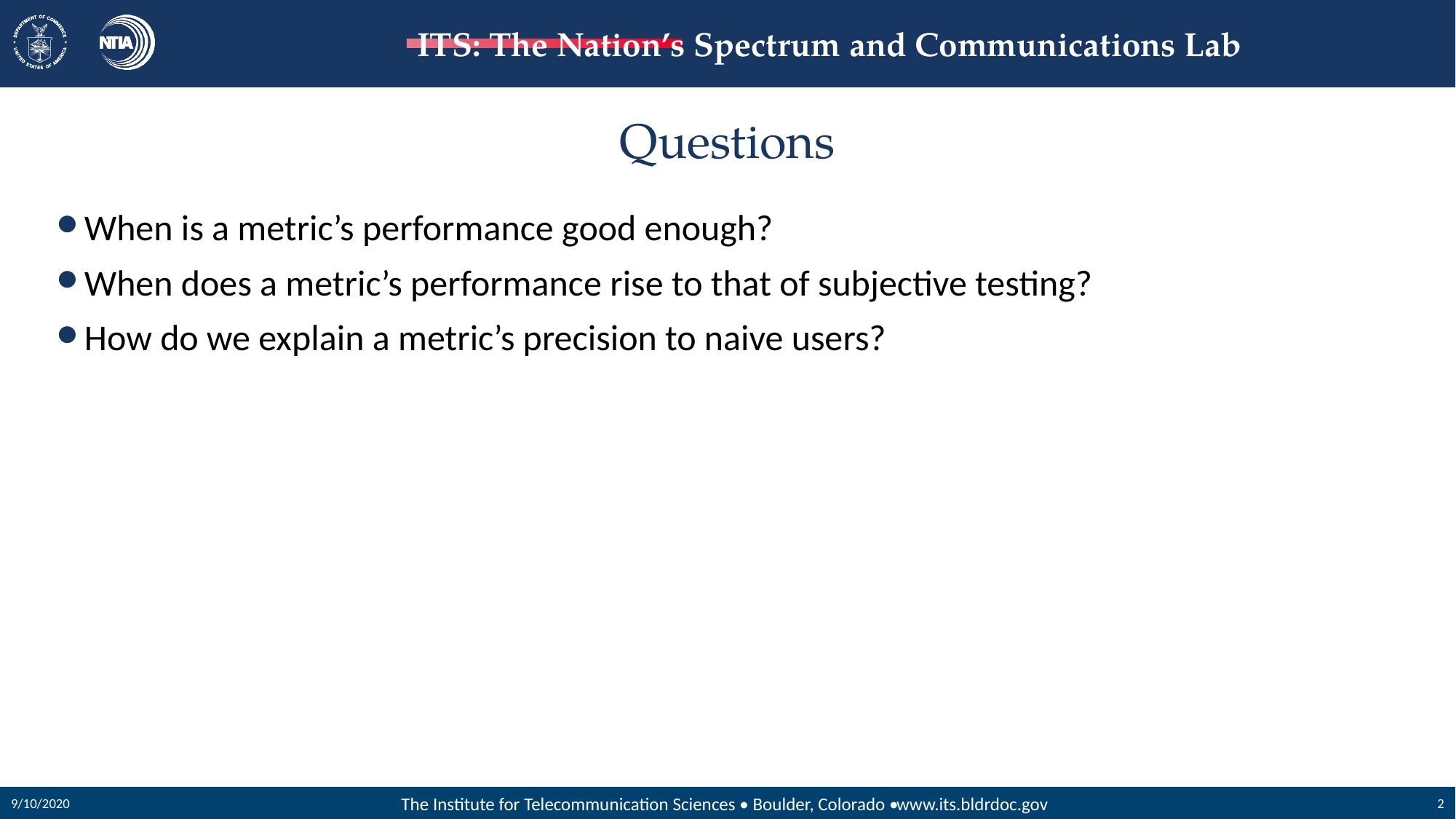

# Questions
When is a metric’s performance good enough?
When does a metric’s performance rise to that of subjective testing?
How do we explain a metric’s precision to naive users?

9/10/2020
2